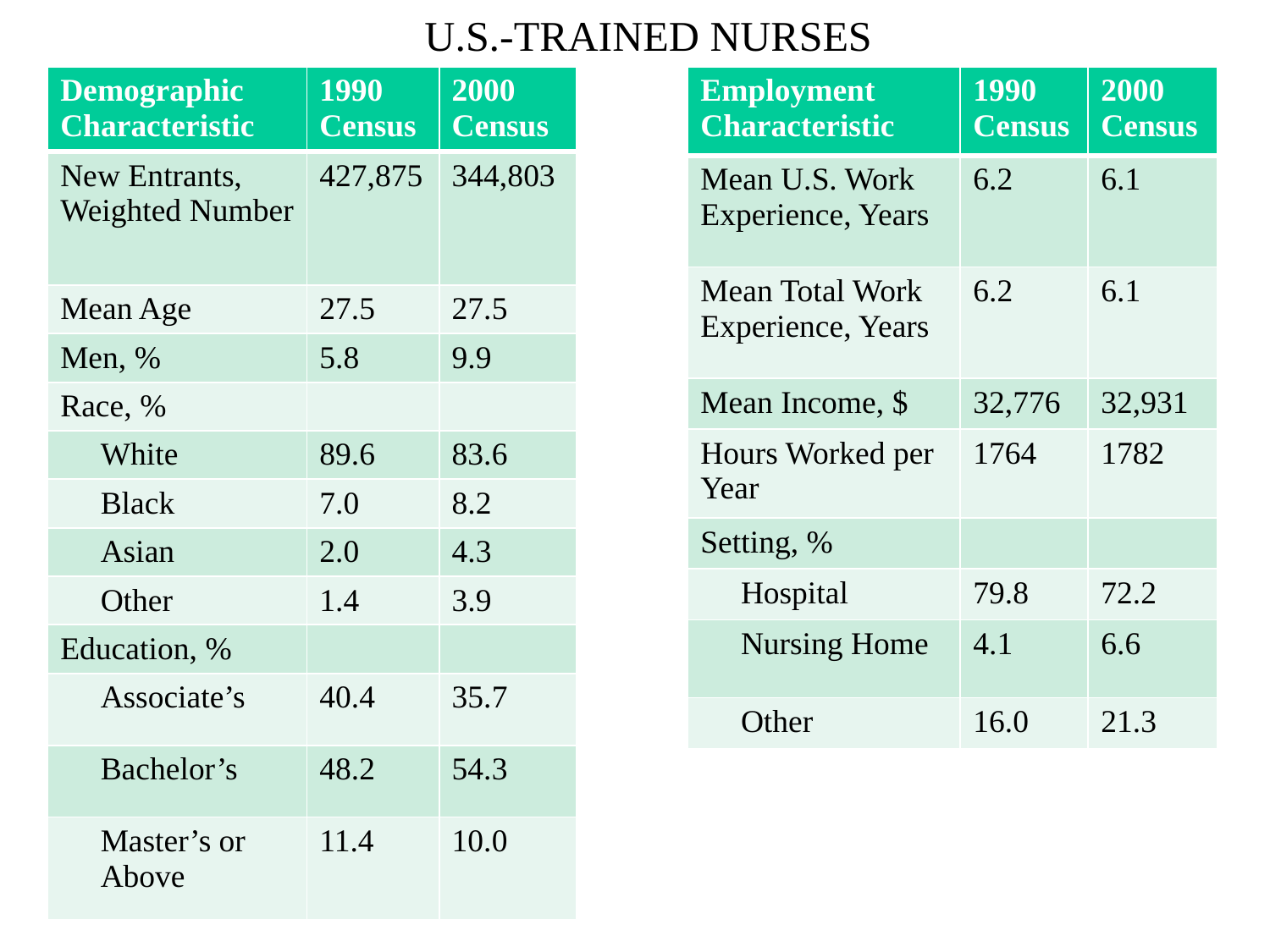

U.S.-TRAINED NURSES
| Demographic Characteristic | 1990 Census | 2000 Census |
| --- | --- | --- |
| New Entrants, Weighted Number | 427,875 | 344,803 |
| Mean Age | 27.5 | 27.5 |
| Men, % | 5.8 | 9.9 |
| Race, % |  |  |
| White | 89.6 | 83.6 |
| Black | 7.0 | 8.2 |
| Asian | 2.0 | 4.3 |
| Other | 1.4 | 3.9 |
| Education, % |  |  |
| Associate’s | 40.4 | 35.7 |
| Bachelor’s | 48.2 | 54.3 |
| Master’s or Above | 11.4 | 10.0 |
| Employment Characteristic | 1990 Census | 2000 Census |
| --- | --- | --- |
| Mean U.S. Work Experience, Years | 6.2 | 6.1 |
| Mean Total Work Experience, Years | 6.2 | 6.1 |
| Mean Income, $ | 32,776 | 32,931 |
| Hours Worked per Year | 1764 | 1782 |
| Setting, % |  |  |
| Hospital | 79.8 | 72.2 |
| Nursing Home | 4.1 | 6.6 |
| Other | 16.0 | 21.3 |